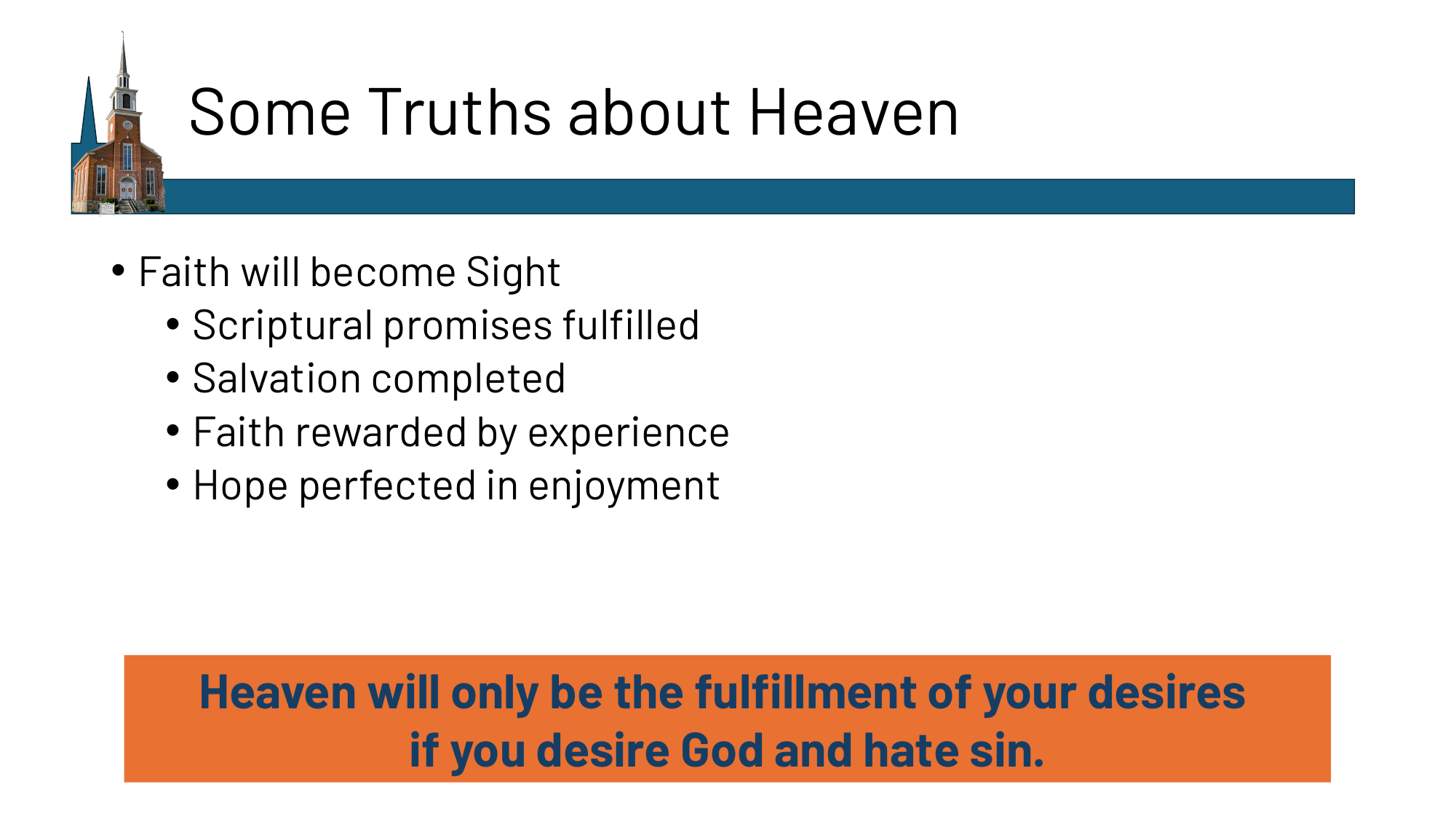

# Some Truths about Heaven
Faith will become Sight
Scriptural promises fulfilled
Salvation completed
Faith rewarded by experience
Hope perfected in enjoyment

Heaven will only be the fulfillment of your desires
if you desire God and hate sin.